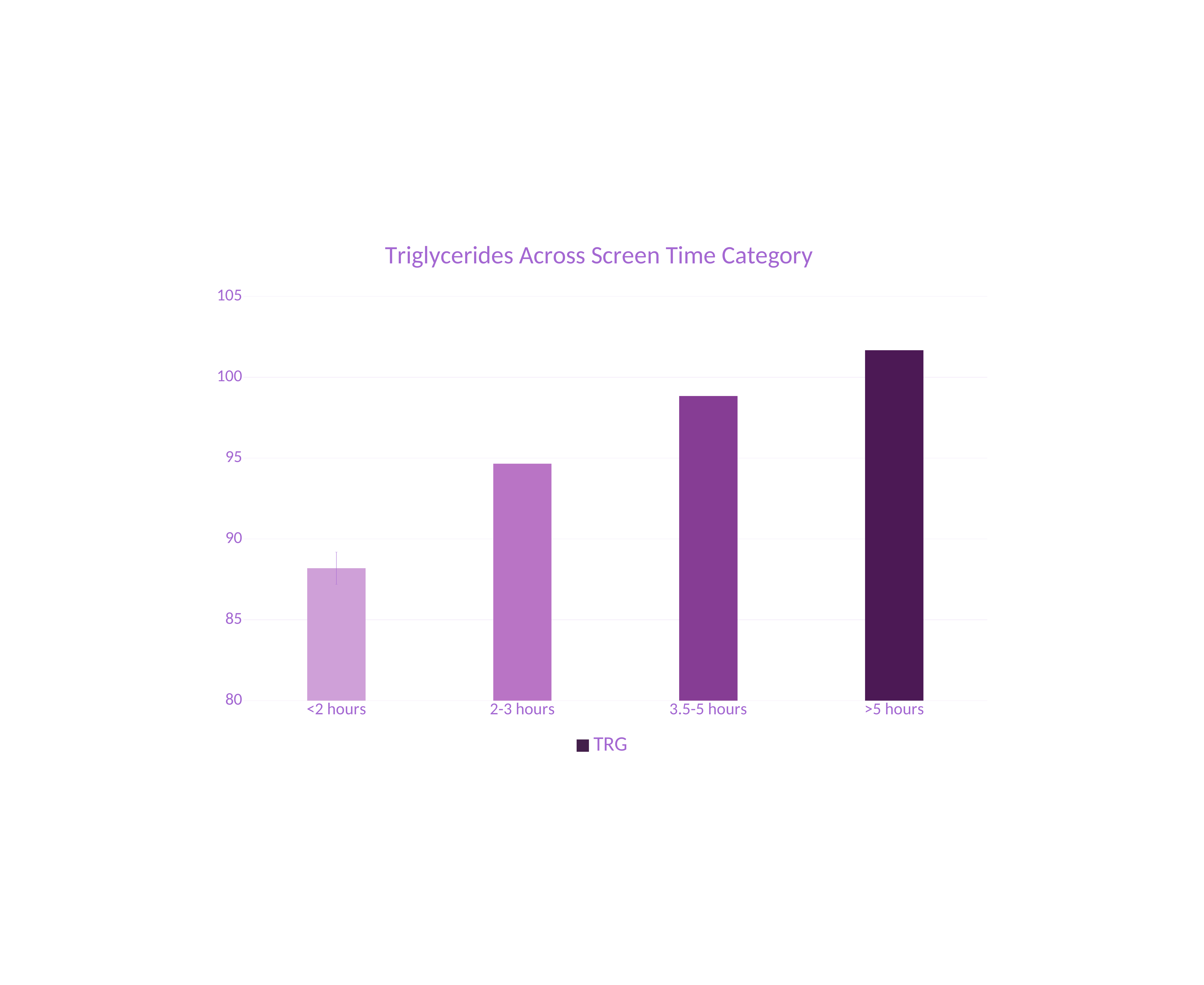

### Chart: Triglycerides Across Screen Time Category

| Category | TRG |
|---|---|
| <2 hours | 88.191 |
| 2-3 hours | 94.651 |
| 3.5-5 hours | 98.841 |
| >5 hours | 101.675 |